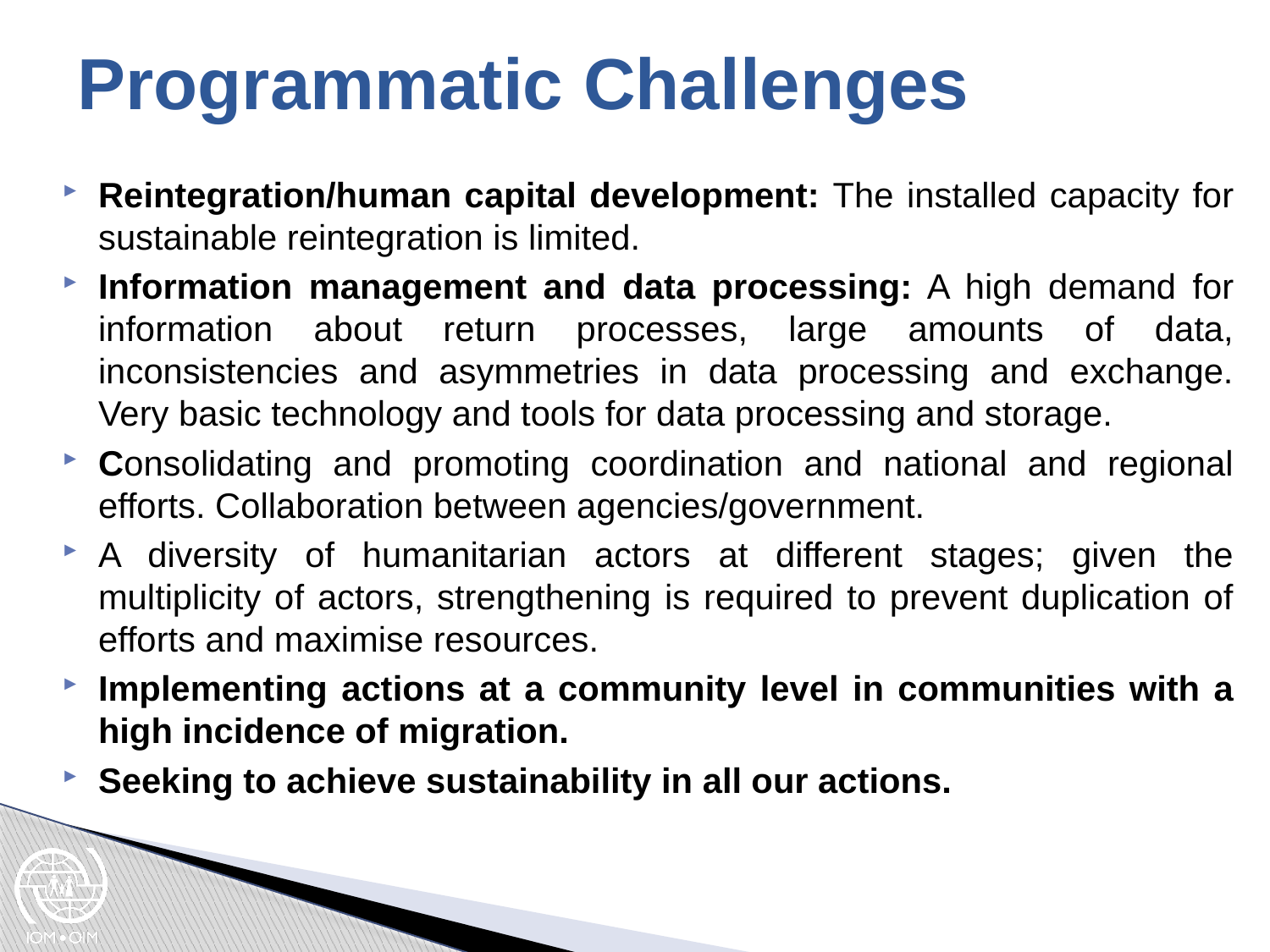

# Programmatic Challenges
Reintegration/human capital development: The installed capacity for sustainable reintegration is limited.
Information management and data processing: A high demand for information about return processes, large amounts of data, inconsistencies and asymmetries in data processing and exchange. Very basic technology and tools for data processing and storage.
Consolidating and promoting coordination and national and regional efforts. Collaboration between agencies/government.
A diversity of humanitarian actors at different stages; given the multiplicity of actors, strengthening is required to prevent duplication of efforts and maximise resources.
Implementing actions at a community level in communities with a high incidence of migration.
Seeking to achieve sustainability in all our actions.